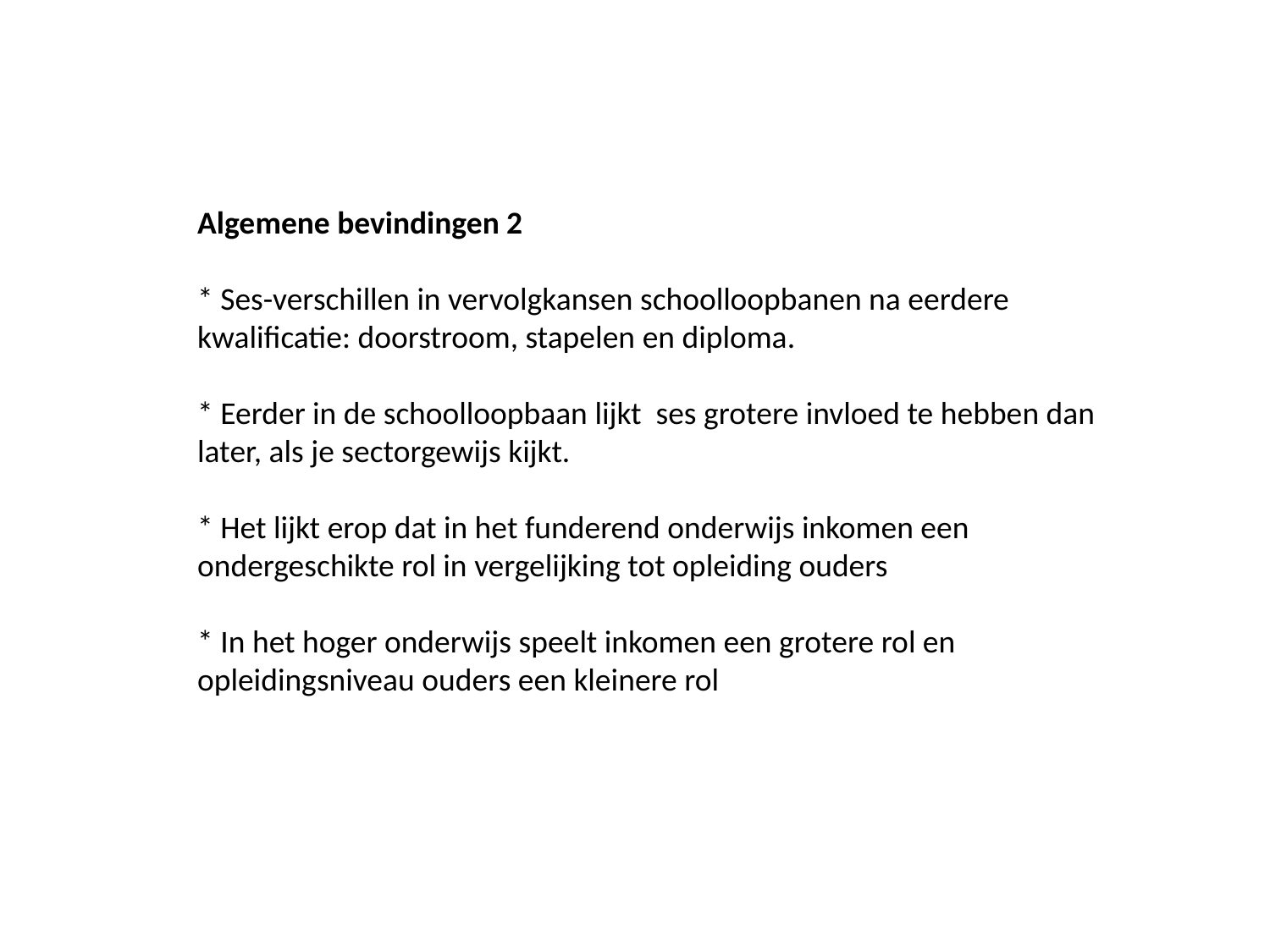

Algemene bevindingen 2

* Ses-verschillen in vervolgkansen schoolloopbanen na eerdere kwalificatie: doorstroom, stapelen en diploma.

* Eerder in de schoolloopbaan lijkt  ses grotere invloed te hebben dan later, als je sectorgewijs kijkt.

* Het lijkt erop dat in het funderend onderwijs inkomen een ondergeschikte rol in vergelijking tot opleiding ouders

* In het hoger onderwijs speelt inkomen een grotere rol en opleidingsniveau ouders een kleinere rol